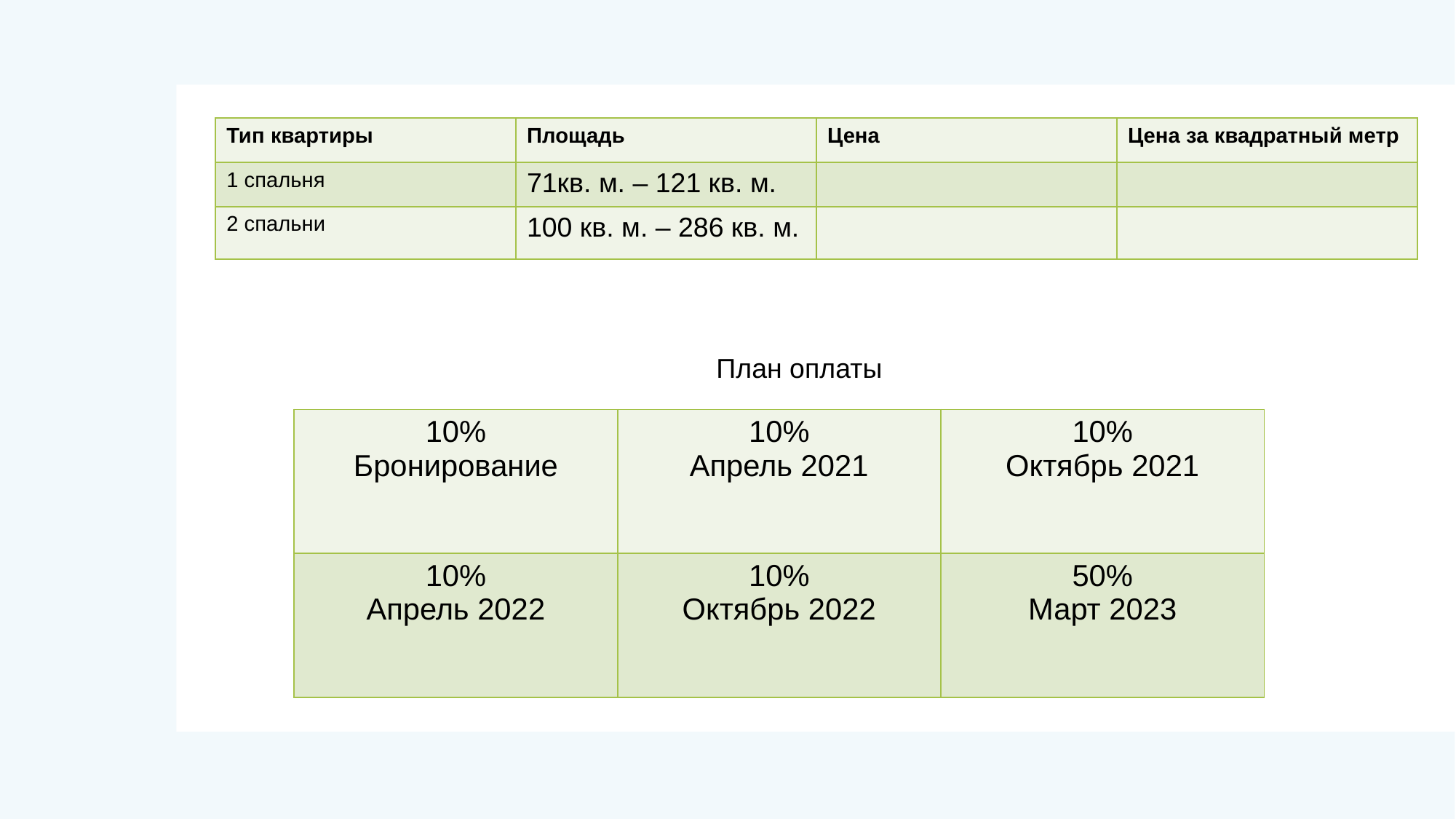

| Тип квартиры | Площадь | Цена | Цена за квадратный метр |
| --- | --- | --- | --- |
| 1 спальня | 71кв. м. – 121 кв. м. |  |  |
| 2 спальни | 100 кв. м. – 286 кв. м. |  |  |
План оплаты
| 10% Бронирование | 10% Апрель 2021 | 10% Октябрь 2021 |
| --- | --- | --- |
| 10% Апрель 2022 | 10% Октябрь 2022 | 50% Март 2023 |